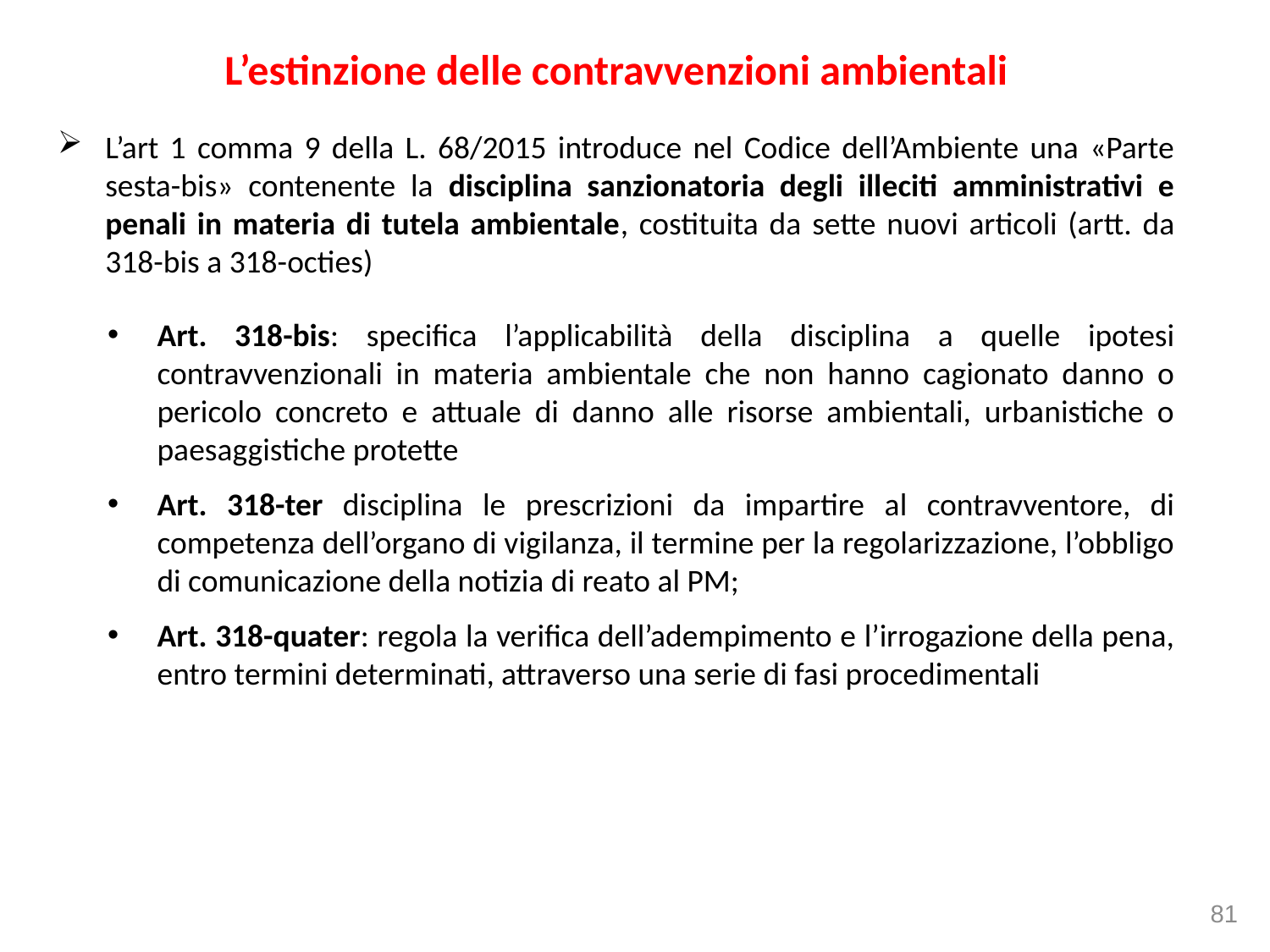

L’estinzione delle contravvenzioni ambientali

L’art 1 comma 9 della L. 68/2015 introduce nel Codice dell’Ambiente una «Parte sesta-bis» contenente la disciplina sanzionatoria degli illeciti amministrativi e penali in materia di tutela ambientale, costituita da sette nuovi articoli (artt. da 318-bis a 318-octies)

Art. 318-bis: specifica l’applicabilità della disciplina a quelle ipotesi contravvenzionali in materia ambientale che non hanno cagionato danno o pericolo concreto e attuale di danno alle risorse ambientali, urbanistiche o paesaggistiche protette
Art. 318-ter disciplina le prescrizioni da impartire al contravventore, di competenza dell’organo di vigilanza, il termine per la regolarizzazione, l’obbligo di comunicazione della notizia di reato al PM;
Art. 318-quater: regola la verifica dell’adempimento e l’irrogazione della pena, entro termini determinati, attraverso una serie di fasi procedimentali
81